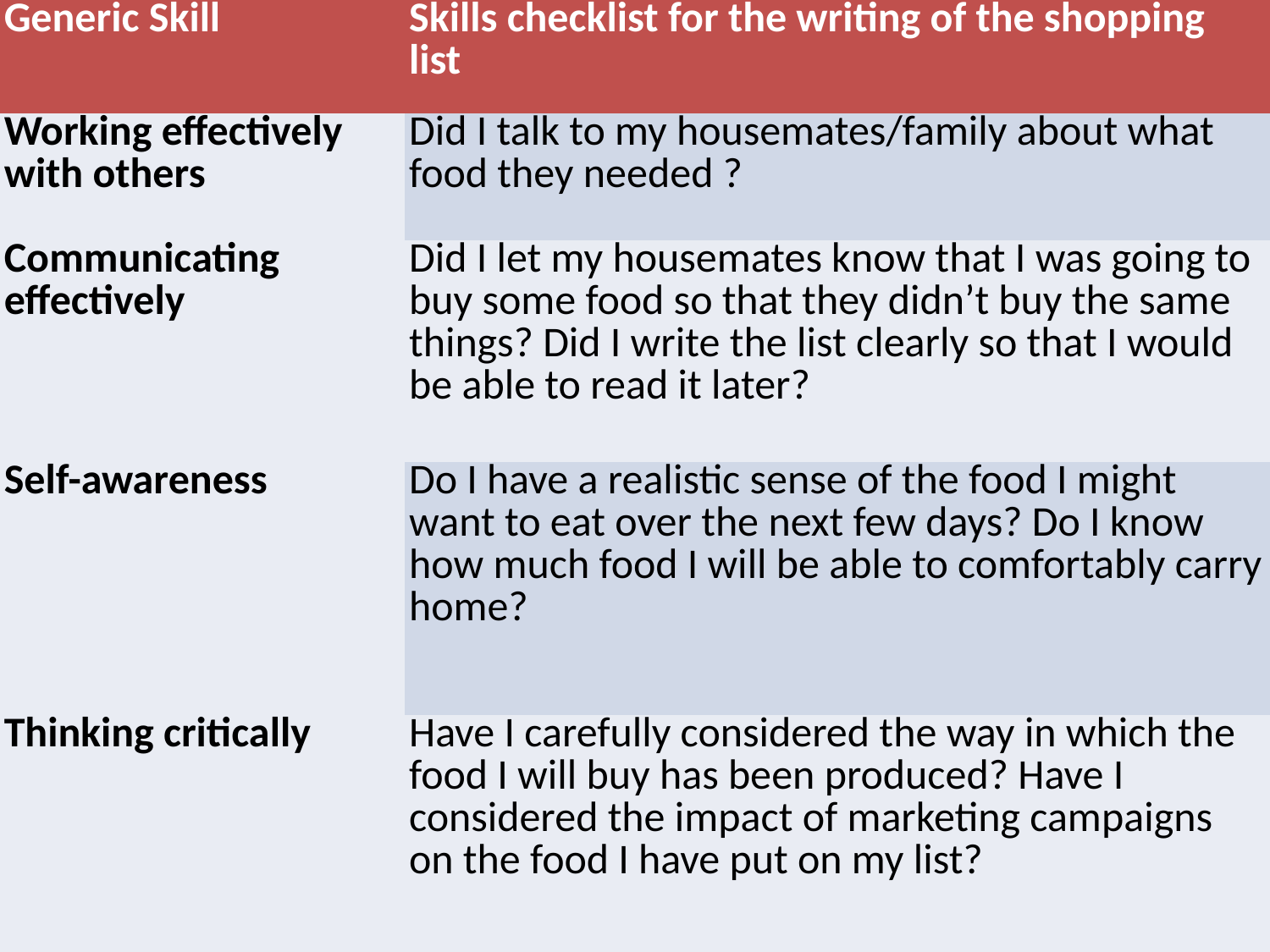

| Generic Skill | Skills checklist for the writing of the shopping list |
| --- | --- |
| Working effectively with others | Did I talk to my housemates/family about what food they needed ? |
| Communicating effectively | Did I let my housemates know that I was going to buy some food so that they didn’t buy the same things? Did I write the list clearly so that I would be able to read it later? |
| Self-awareness | Do I have a realistic sense of the food I might want to eat over the next few days? Do I know how much food I will be able to comfortably carry home? |
| Thinking critically | Have I carefully considered the way in which the food I will buy has been produced? Have I considered the impact of marketing campaigns on the food I have put on my list? |
11